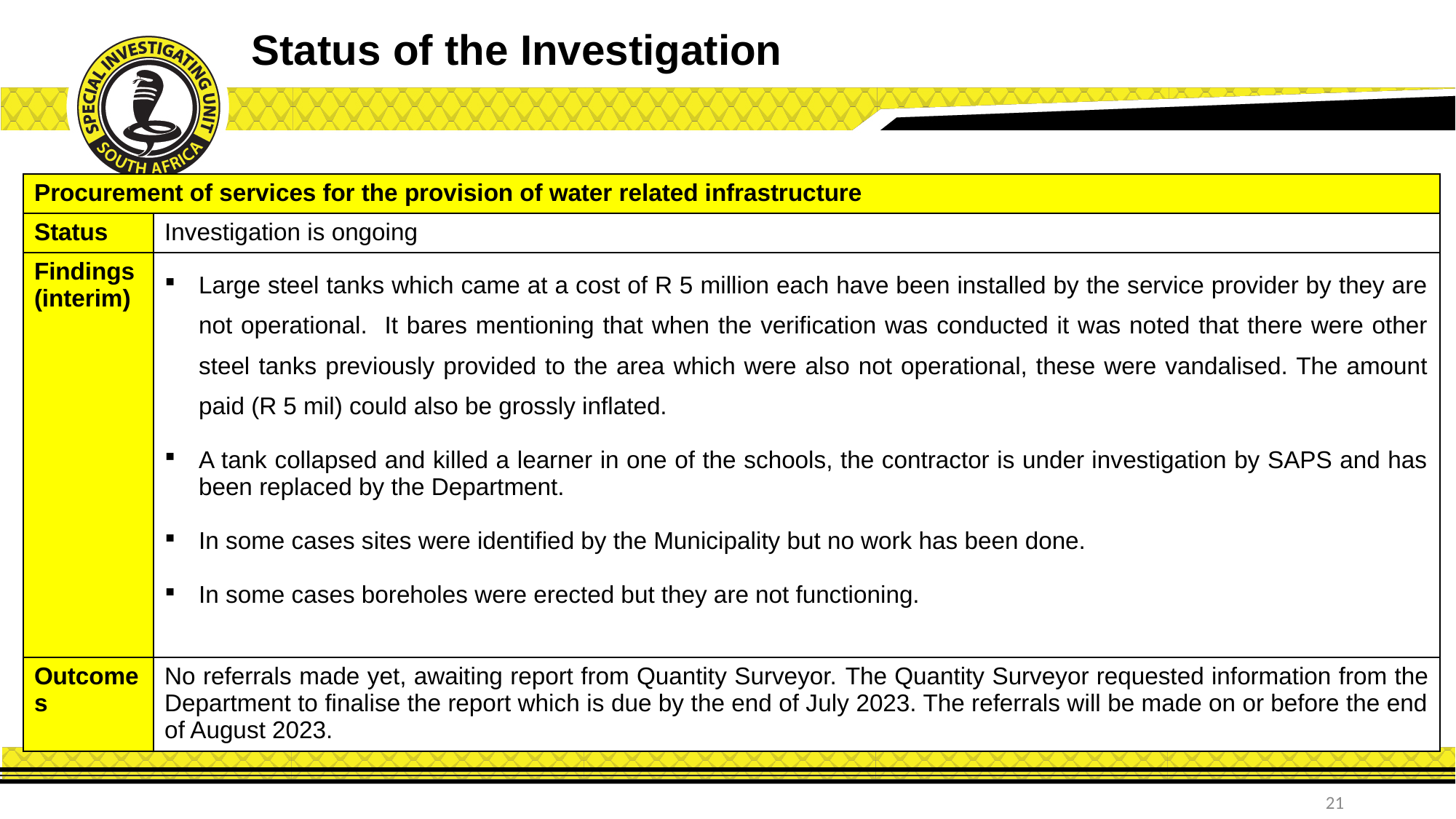

Status of the Investigation
| Procurement of services for the provision of water related infrastructure |  |
| --- | --- |
| Status | Investigation is ongoing |
| Findings (interim) | Large steel tanks which came at a cost of R 5 million each have been installed by the service provider by they are not operational. It bares mentioning that when the verification was conducted it was noted that there were other steel tanks previously provided to the area which were also not operational, these were vandalised. The amount paid (R 5 mil) could also be grossly inflated. A tank collapsed and killed a learner in one of the schools, the contractor is under investigation by SAPS and has been replaced by the Department. In some cases sites were identified by the Municipality but no work has been done. In some cases boreholes were erected but they are not functioning. |
| Outcomes | No referrals made yet, awaiting report from Quantity Surveyor. The Quantity Surveyor requested information from the Department to finalise the report which is due by the end of July 2023. The referrals will be made on or before the end of August 2023. |
21